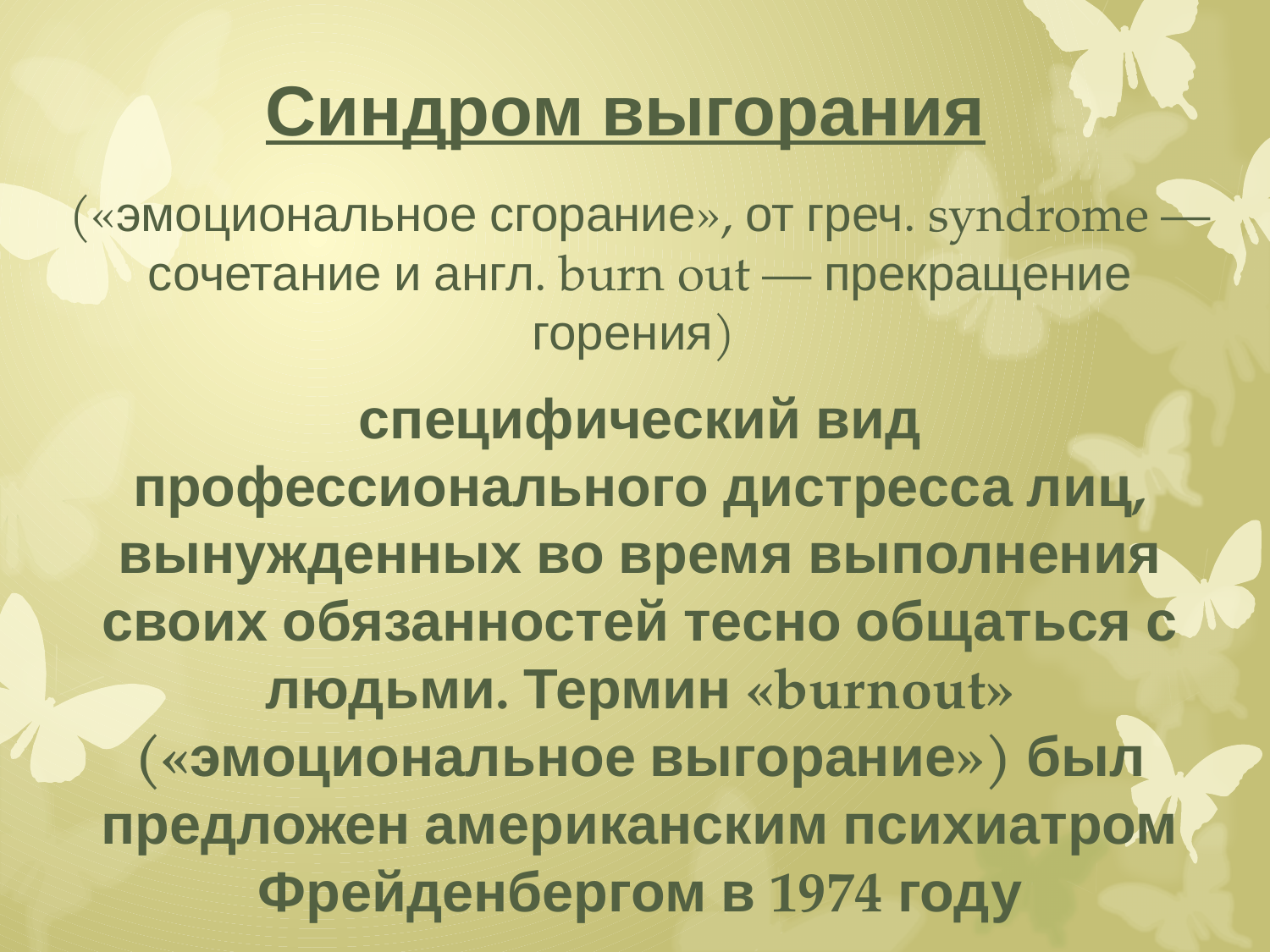

# Синдром выгорания
(«эмоциональное сгорание», от греч. syndrome — сочетание и англ. burn out — прекращение горения)
специфический вид профессионального дистресса лиц, вынужденных во время выполнения своих обязанностей тесно общаться с людьми. Термин «burnout» («эмоциональное выгорание») был предложен американским психиатром Фрейденбергом в 1974 году